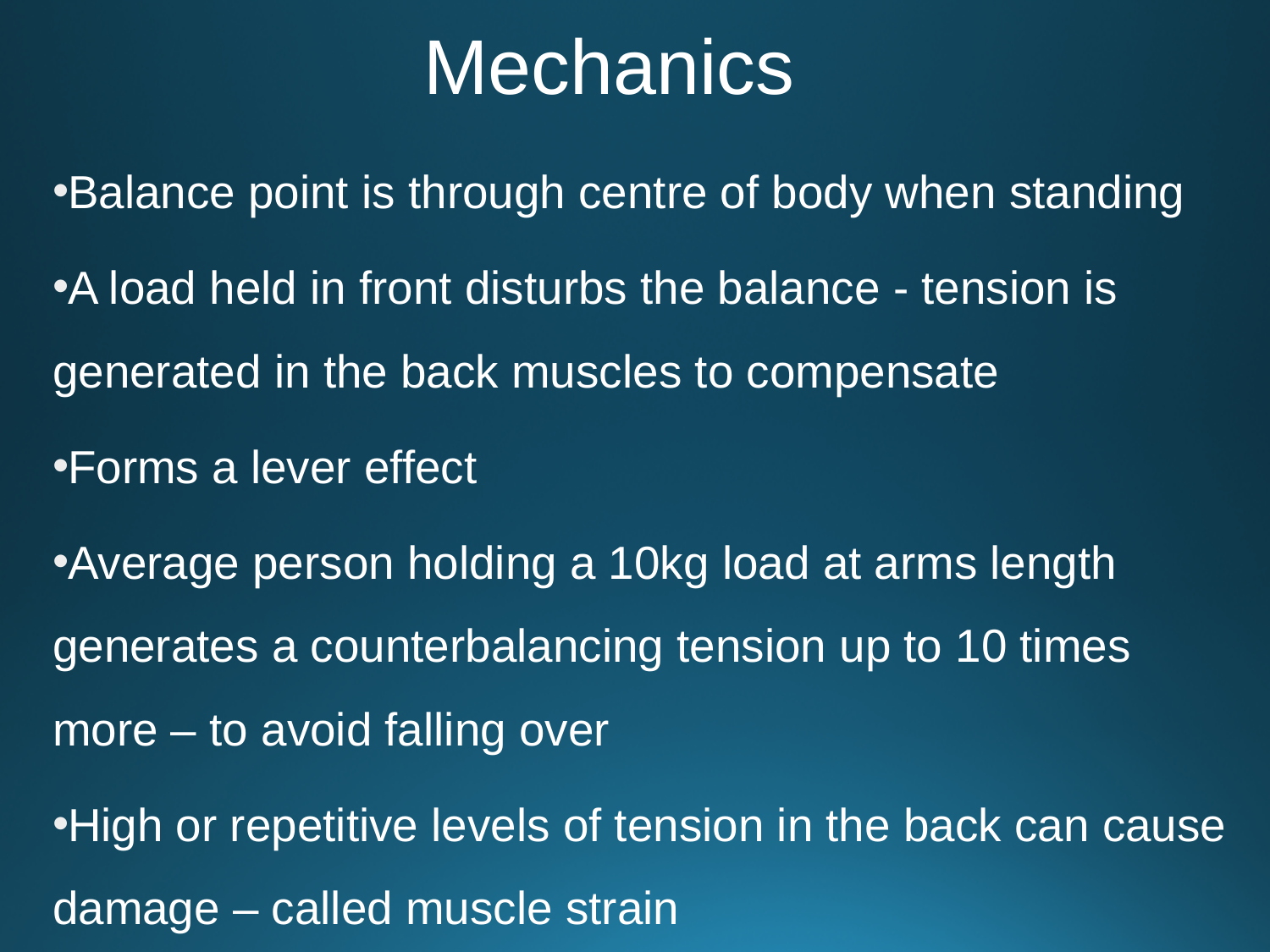

# Mechanics
Balance point is through centre of body when standing
A load held in front disturbs the balance - tension is generated in the back muscles to compensate
Forms a lever effect
Average person holding a 10kg load at arms length generates a counterbalancing tension up to 10 times more – to avoid falling over
High or repetitive levels of tension in the back can cause damage – called muscle strain